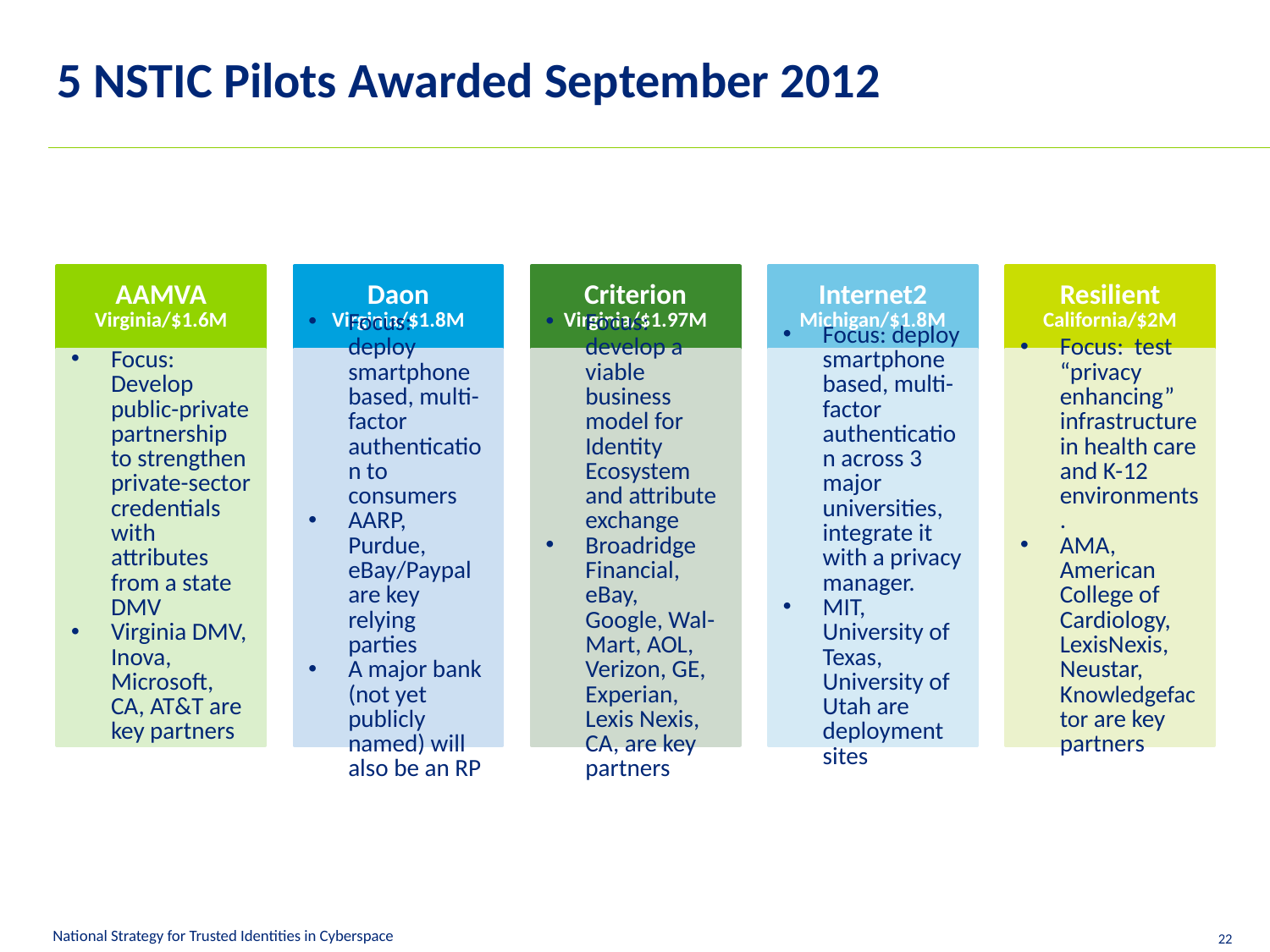

# 5 NSTIC Pilots Awarded September 2012
AAMVA
Virginia/$1.6M
Focus:  Develop public-private partnership to strengthen private-sector credentials with attributes from a state DMV
Daon
Virginia/$1.8M
Criterion
Virginia/$1.97M
Internet2
Michigan/$1.8M
Resilient
California/$2M
Focus:  deploy smartphone based, multi-factor authentication to consumers
AARP, Purdue, eBay/Paypal are key relying parties
Virginia DMV, Inova, Microsoft, CA, AT&T are key partners
Focus: develop a viable business model for Identity Ecosystem and attribute exchange
Broadridge Financial, eBay,  Google, Wal-Mart, AOL, Verizon, GE, Experian, Lexis Nexis, CA, are key partners
Focus: deploy smartphone based, multi-factor authentication across 3 major universities, integrate it with a privacy manager.
MIT, University of Texas, University of Utah are deployment sites
Focus:  test
“privacy enhancing” infrastructure in health care and K-12 environments.
AMA, American College of Cardiology, LexisNexis, Neustar, Knowledgefactor are key partners
A major bank (not yet publicly named) will also be an RP